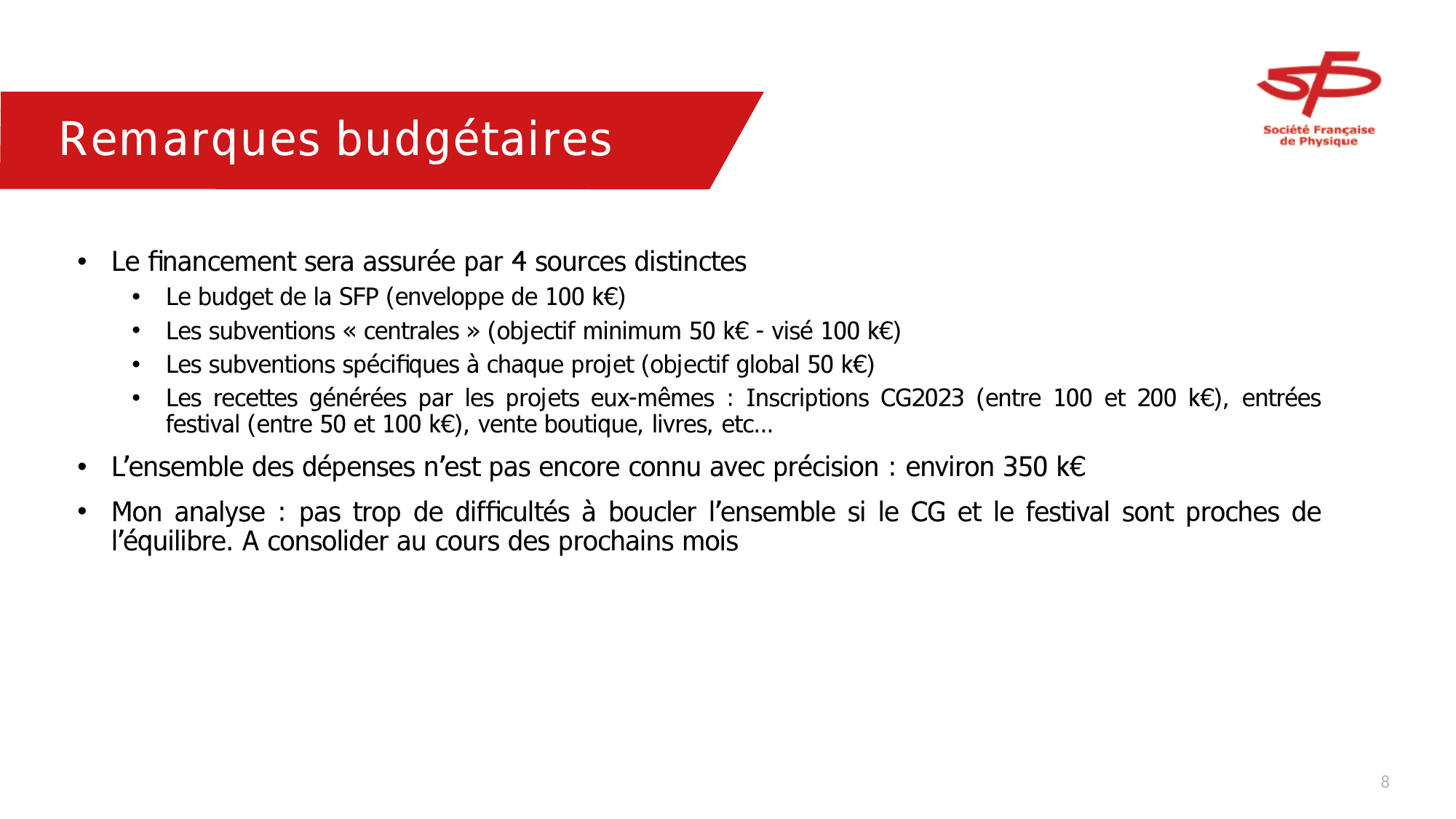

# Remarques budgétaires
Le financement sera assurée par 4 sources distinctes
Le budget de la SFP (enveloppe de 100 k€)
Les subventions « centrales » (objectif minimum 50 k€ - visé 100 k€)
Les subventions spécifiques à chaque projet (objectif global 50 k€)
Les recettes générées par les projets eux-mêmes : Inscriptions CG2023 (entre 100 et 200 k€), entrées festival (entre 50 et 100 k€), vente boutique, livres, etc…
L’ensemble des dépenses n’est pas encore connu avec précision : environ 350 k€
Mon analyse : pas trop de difficultés à boucler l’ensemble si le CG et le festival sont proches de l’équilibre. A consolider au cours des prochains mois
8